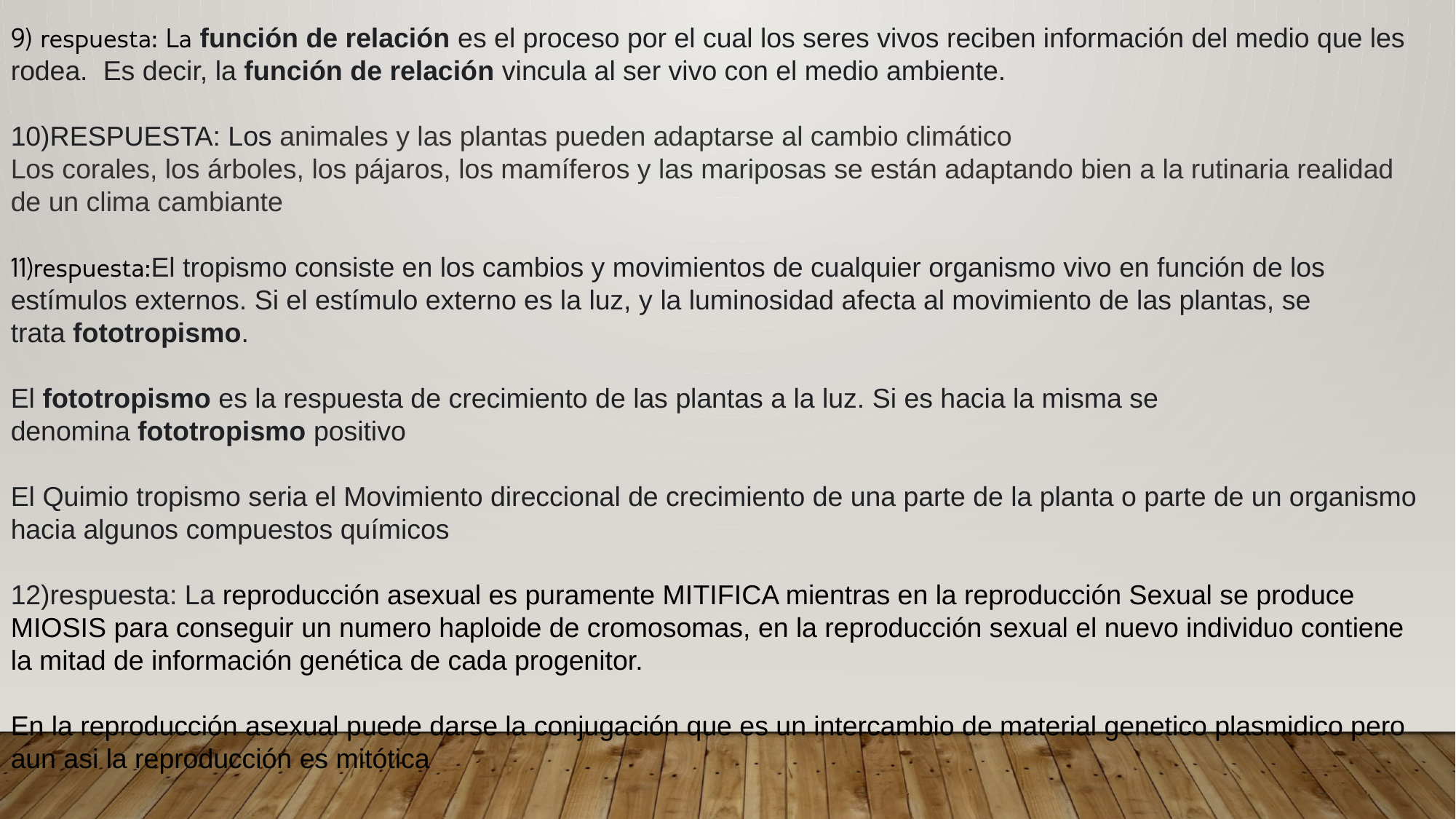

9) respuesta: La función de relación es el proceso por el cual los seres vivos reciben información del medio que les rodea. ​ Es decir, la función de relación vincula al ser vivo con el medio ambiente.

10)RESPUESTA: Los animales y las plantas pueden adaptarse al cambio climático
Los corales, los árboles, los pájaros, los mamíferos y las mariposas se están adaptando bien a la rutinaria realidad de un clima cambiante

11)respuesta:El tropismo consiste en los cambios y movimientos de cualquier organismo vivo en función de los estímulos externos. Si el estímulo externo es la luz, y la luminosidad afecta al movimiento de las plantas, se trata fototropismo.

El fototropismo es la respuesta de crecimiento de las plantas a la luz. Si es hacia la misma se denomina fototropismo positivo

El Quimio tropismo seria el Movimiento direccional de crecimiento de una parte de la planta o parte de un organismo hacia algunos compuestos químicos

12)respuesta: La reproducción asexual es puramente MITIFICA mientras en la reproducción Sexual se produce MIOSIS para conseguir un numero haploide de cromosomas, en la reproducción sexual el nuevo individuo contiene la mitad de información genética de cada progenitor.

En la reproducción asexual puede darse la conjugación que es un intercambio de material genetico plasmidico pero aun asi la reproducción es mitótica